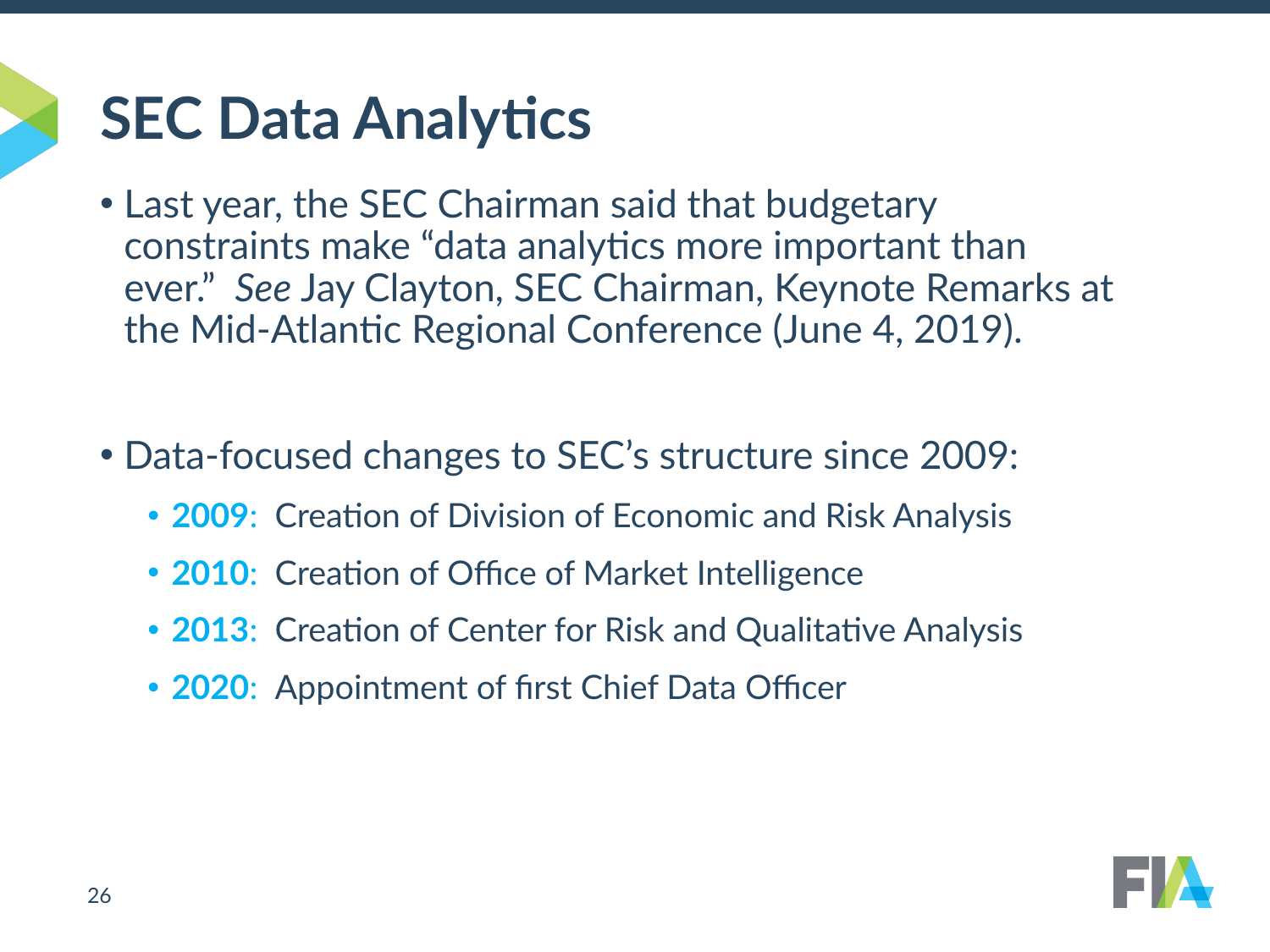

# SEC Data Analytics
Last year, the SEC Chairman said that budgetary constraints make “data analytics more important than ever.”  See Jay Clayton, SEC Chairman, Keynote Remarks at the Mid-Atlantic Regional Conference (June 4, 2019).

Data-focused changes to SEC’s structure since 2009:
2009:  Creation of Division of Economic and Risk Analysis
2010:  Creation of Office of Market Intelligence
2013:  Creation of Center for Risk and Qualitative Analysis
2020:  Appointment of first Chief Data Officer